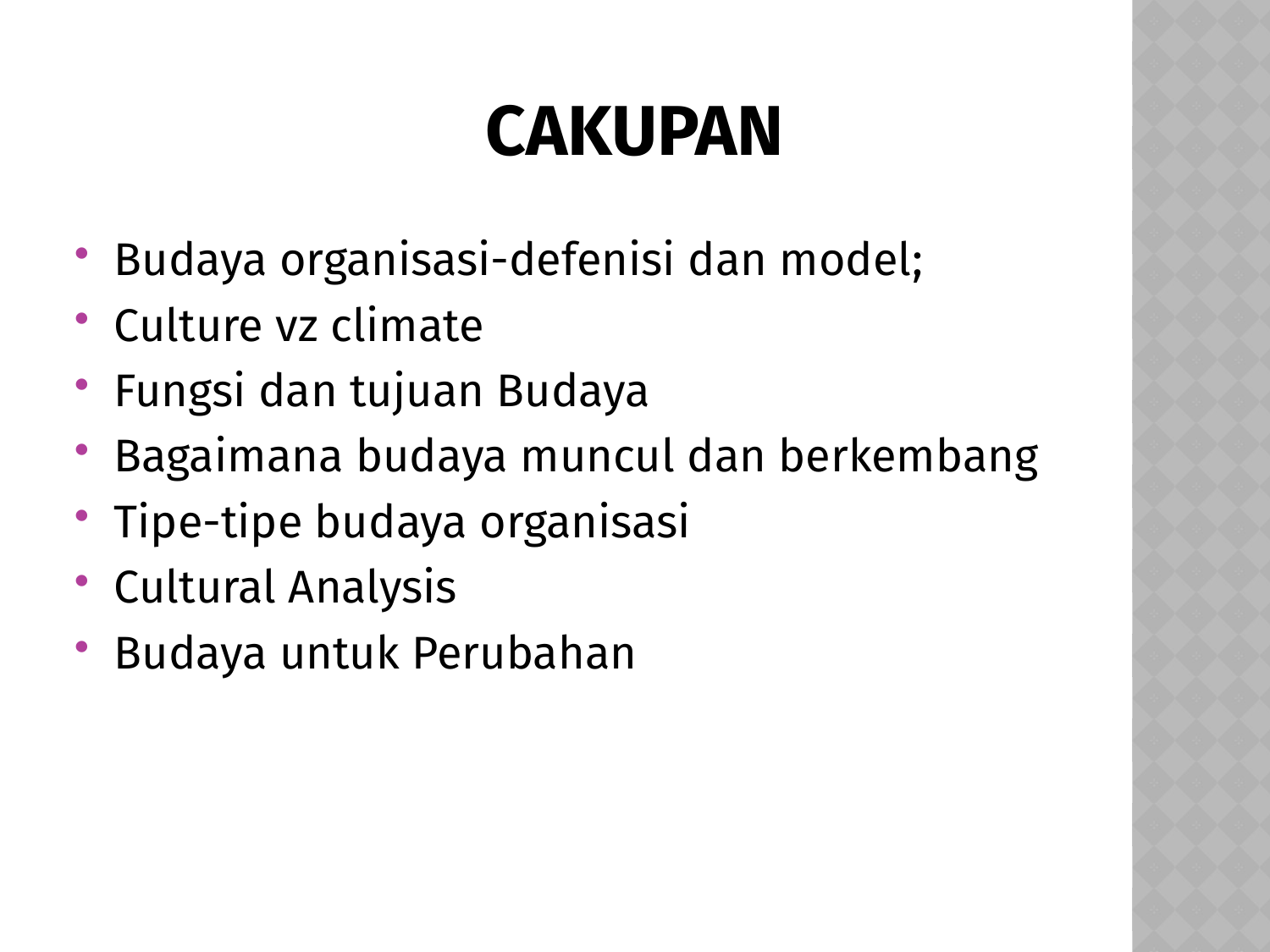

# Cakupan
Budaya organisasi-defenisi dan model;
Culture vz climate
Fungsi dan tujuan Budaya
Bagaimana budaya muncul dan berkembang
Tipe-tipe budaya organisasi
Cultural Analysis
Budaya untuk Perubahan